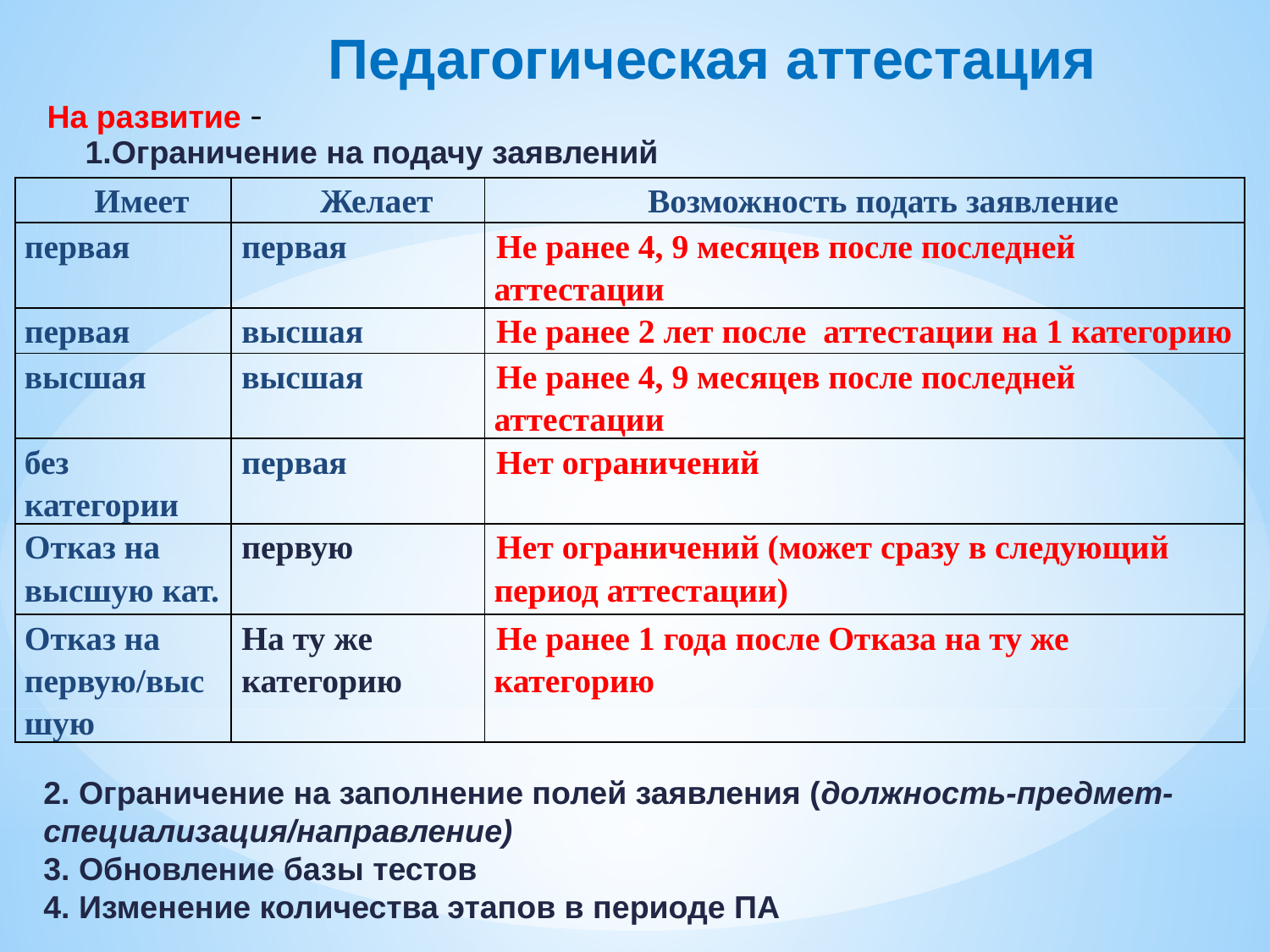

# Педагогическая аттестация
На развитие -
1.Ограничение на подачу заявлений
| Имеет | Желает | Возможность подать заявление |
| --- | --- | --- |
| первая | первая | Не ранее 4, 9 месяцев после последней аттестации |
| первая | высшая | Не ранее 2 лет после  аттестации на 1 категорию |
| высшая | высшая | Не ранее 4, 9 месяцев после последней аттестации |
| без категории | первая | Нет ограничений |
| Отказ на высшую кат. | первую | Нет ограничений (может сразу в следующий период аттестации) |
| Отказ на первую/высшую | На ту же категорию | Не ранее 1 года после Отказа на ту же категорию |
2. Ограничение на заполнение полей заявления (должность-предмет-специализация/направление)
3. Обновление базы тестов
4. Изменение количества этапов в периоде ПА